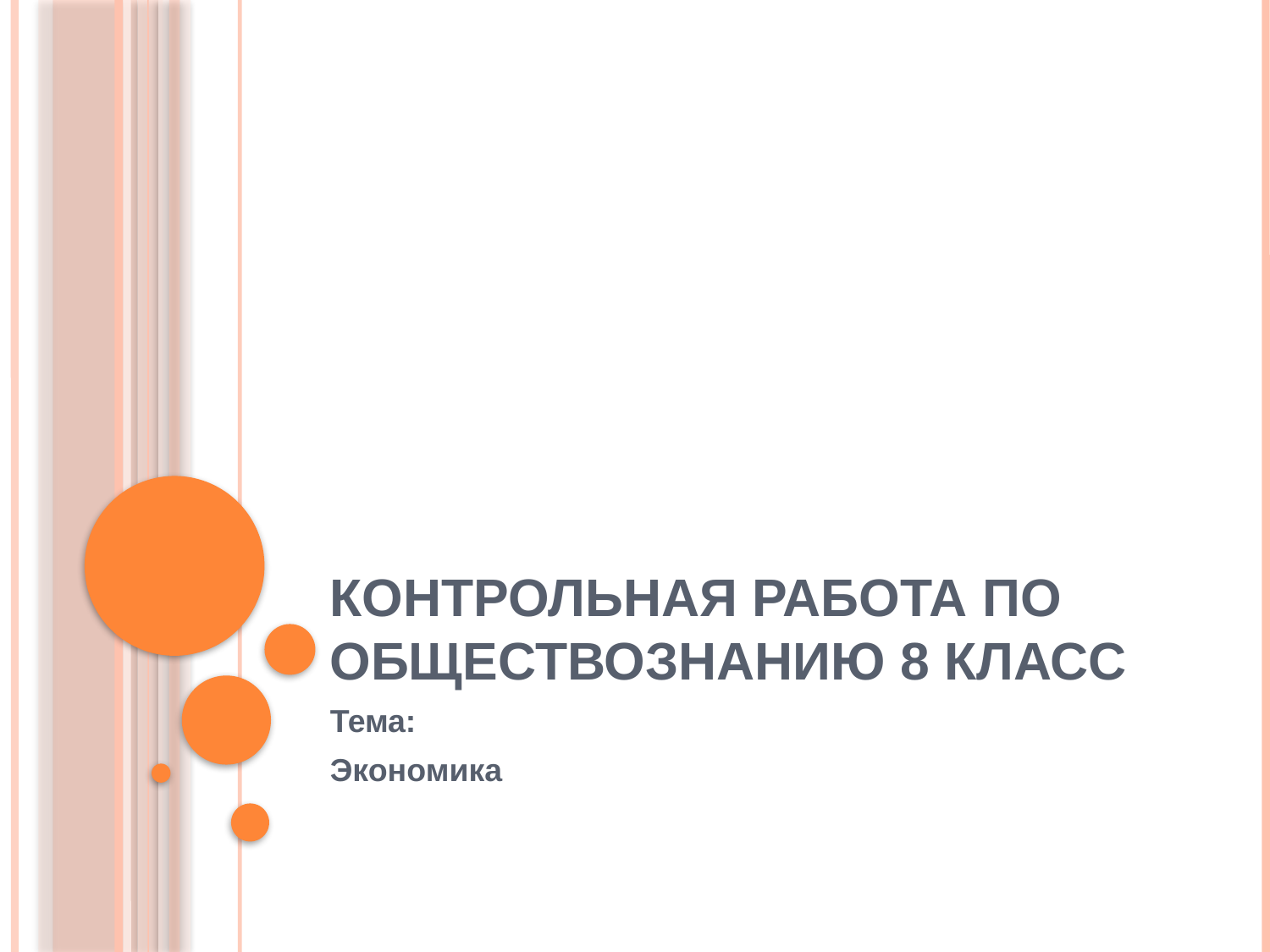

# Контрольная работа по обществознанию 8 класс
Тема:
Экономика